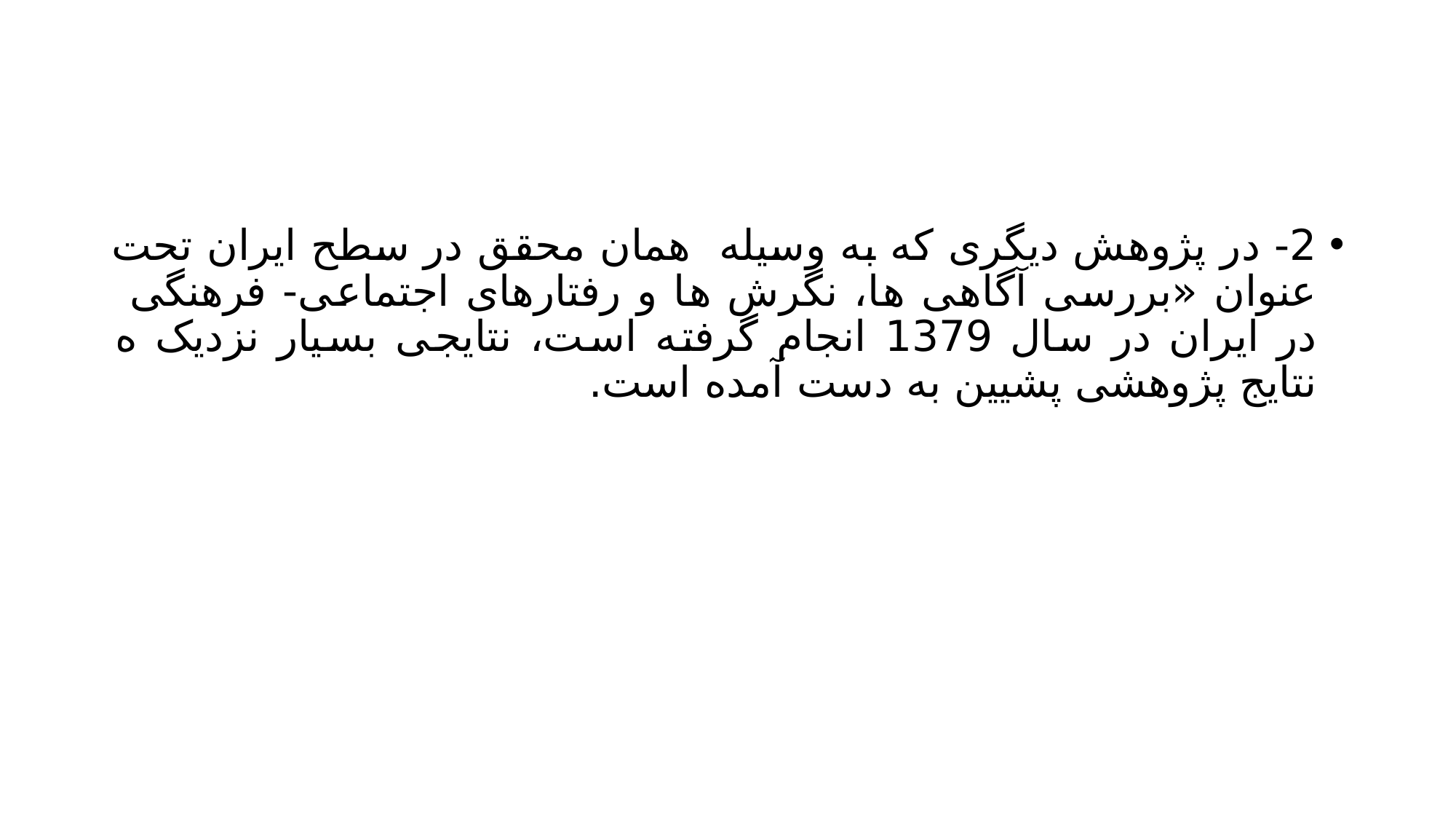

#
2- در پژوهش دیگری که به وسیله  همان محقق در سطح ایران تحت عنوان «بررسی آگاهی ها، نگرش ها و رفتارهای اجتماعی- فرهنگی  در ایران در سال 1379 انجام گرفته است، نتایجی بسیار نزدیک ه نتایج پژوهشی پشیین به دست آمده است.